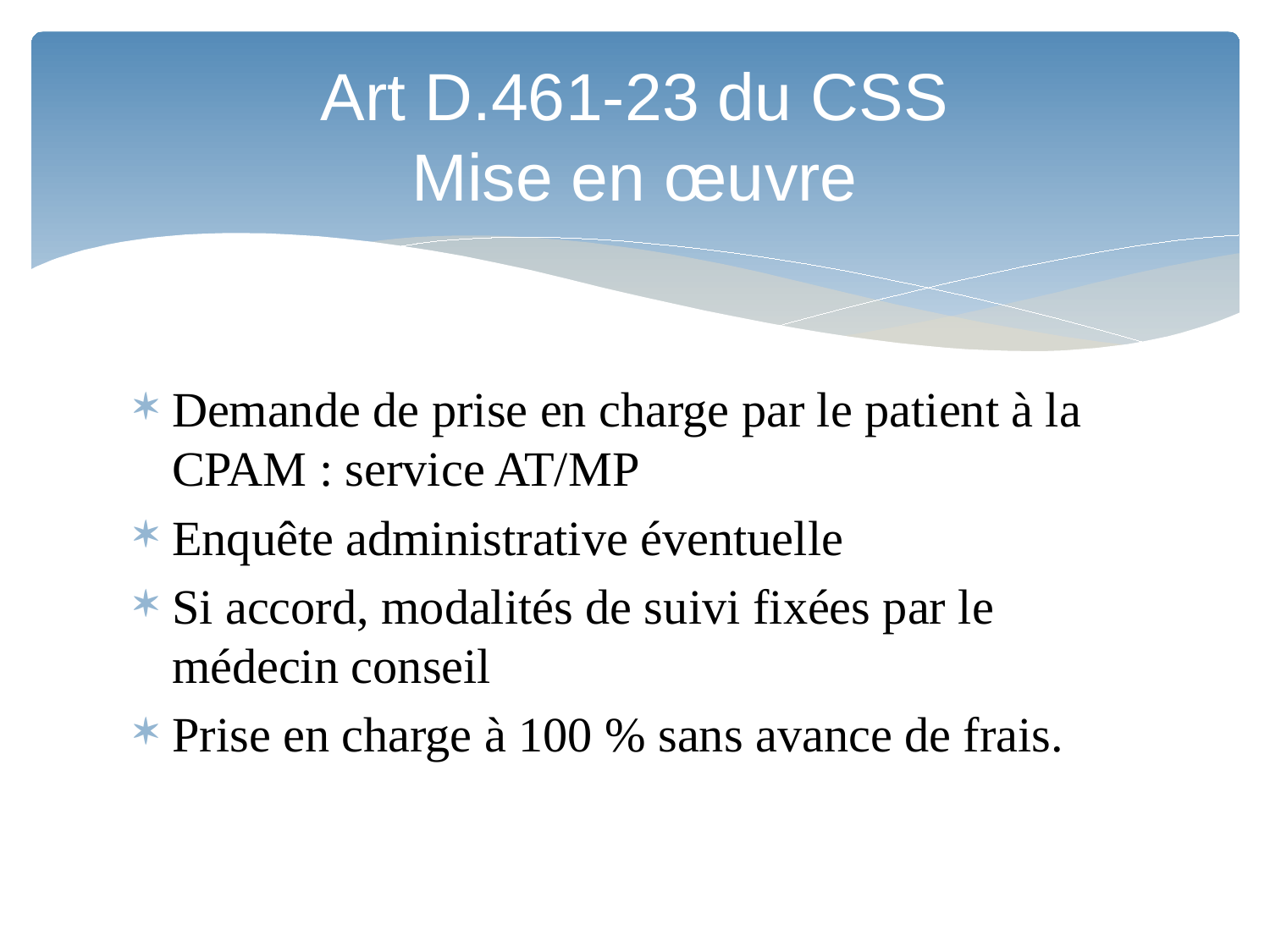

# Art D.461-23 du CSS Mise en œuvre
Demande de prise en charge par le patient à la CPAM : service AT/MP
Enquête administrative éventuelle
Si accord, modalités de suivi fixées par le médecin conseil
Prise en charge à 100 % sans avance de frais.